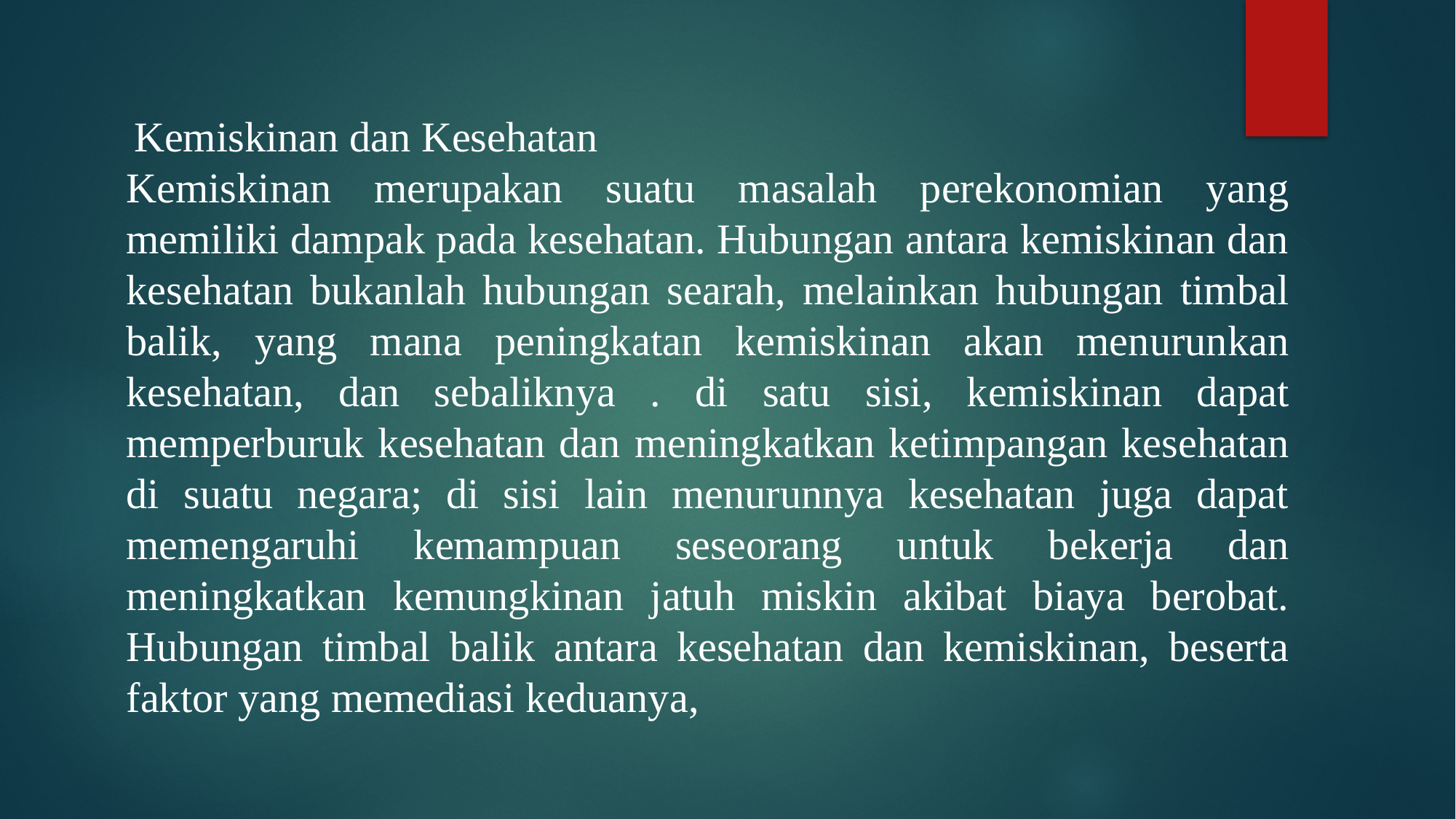

Kemiskinan dan Kesehatan
Kemiskinan merupakan suatu masalah perekonomian yang memiliki dampak pada kesehatan. Hubungan antara kemiskinan dan kesehatan bukanlah hubungan searah, melainkan hubungan timbal balik, yang mana peningkatan kemiskinan akan menurunkan kesehatan, dan sebaliknya . di satu sisi, kemiskinan dapat memperburuk kesehatan dan meningkatkan ketimpangan kesehatan di suatu negara; di sisi lain menurunnya kesehatan juga dapat memengaruhi kemampuan seseorang untuk bekerja dan meningkatkan kemungkinan jatuh miskin akibat biaya berobat. Hubungan timbal balik antara kesehatan dan kemiskinan, beserta faktor yang memediasi keduanya,